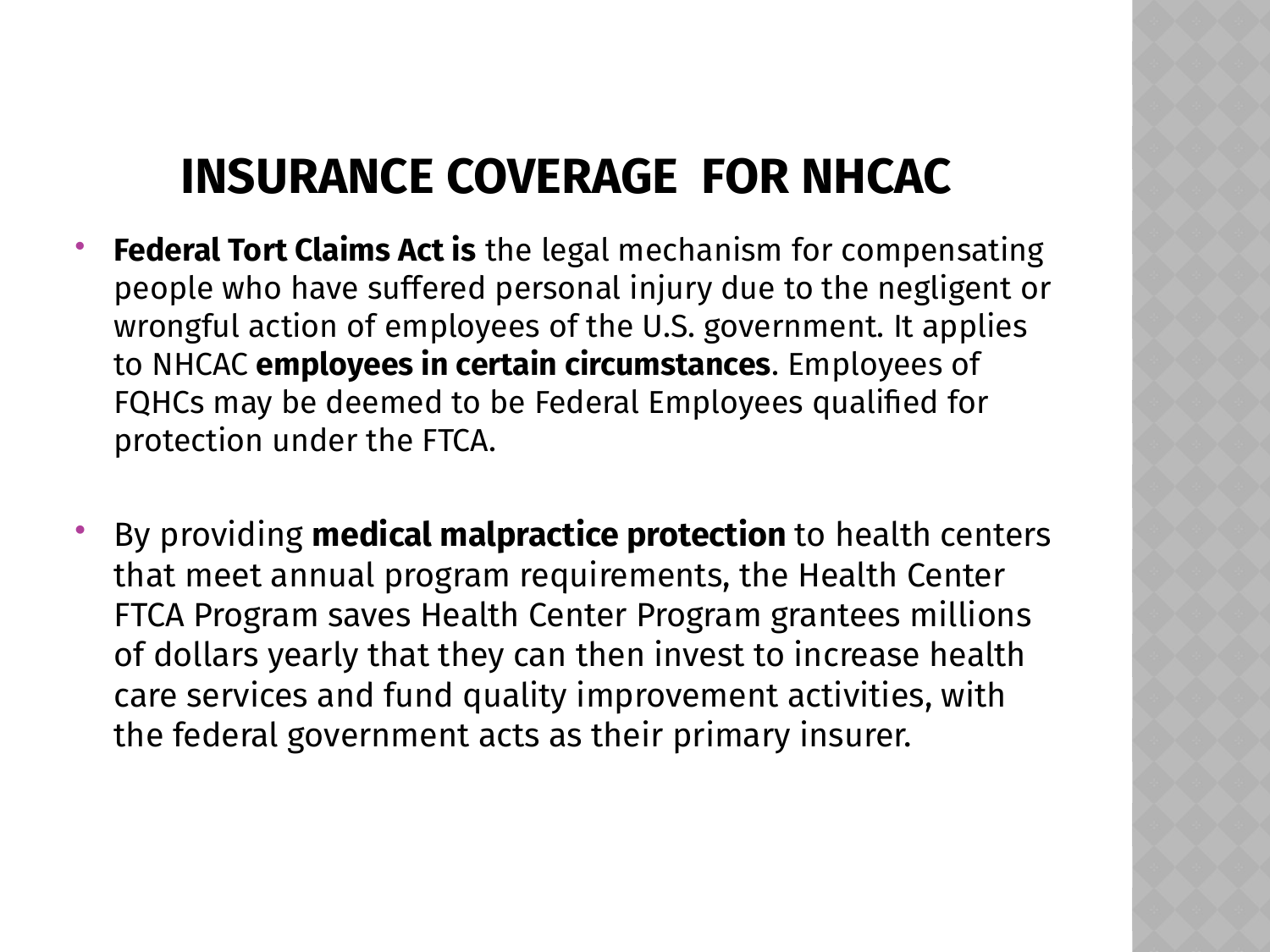

# Insurance coverage  FOR NHCAC
Federal Tort Claims Act is the legal mechanism for compensating people who have suffered personal injury due to the negligent or wrongful action of employees of the U.S. government. It applies to NHCAC employees in certain circumstances. Employees of FQHCs may be deemed to be Federal Employees qualified for protection under the FTCA.

By providing medical malpractice protection to health centers that meet annual program requirements, the Health Center FTCA Program saves Health Center Program grantees millions of dollars yearly that they can then invest to increase health care services and fund quality improvement activities, with the federal government acts as their primary insurer.